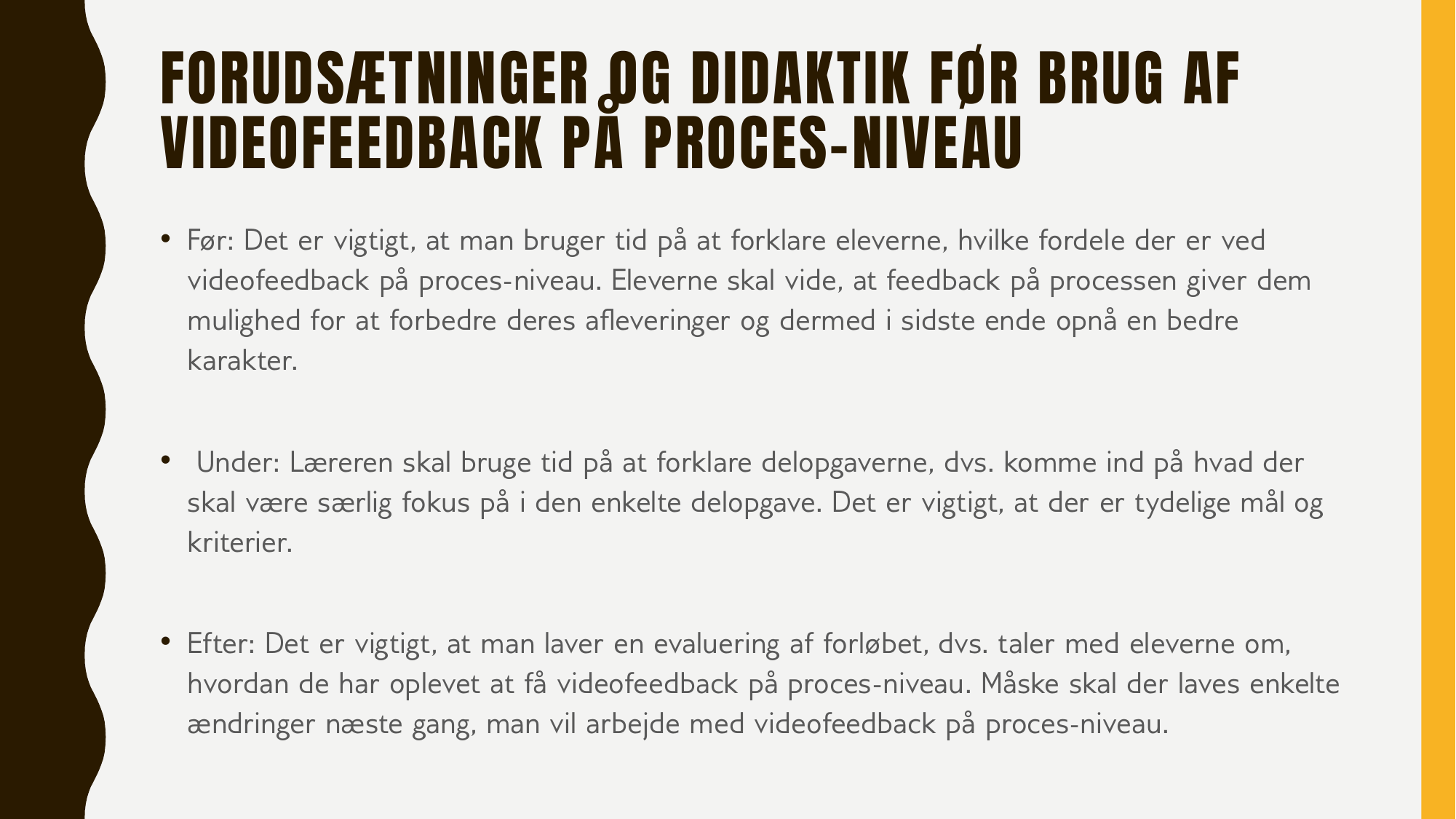

# Forudsætninger og didaktik Før brug af videofeedback på proces-niveau
Før: Det er vigtigt, at man bruger tid på at forklare eleverne, hvilke fordele der er ved videofeedback på proces-niveau. Eleverne skal vide, at feedback på processen giver dem mulighed for at forbedre deres afleveringer og dermed i sidste ende opnå en bedre karakter.

 Under: Læreren skal bruge tid på at forklare delopgaverne, dvs. komme ind på hvad der skal være særlig fokus på i den enkelte delopgave. Det er vigtigt, at der er tydelige mål og kriterier.

Efter: Det er vigtigt, at man laver en evaluering af forløbet, dvs. taler med eleverne om, hvordan de har oplevet at få videofeedback på proces-niveau. Måske skal der laves enkelte ændringer næste gang, man vil arbejde med videofeedback på proces-niveau.